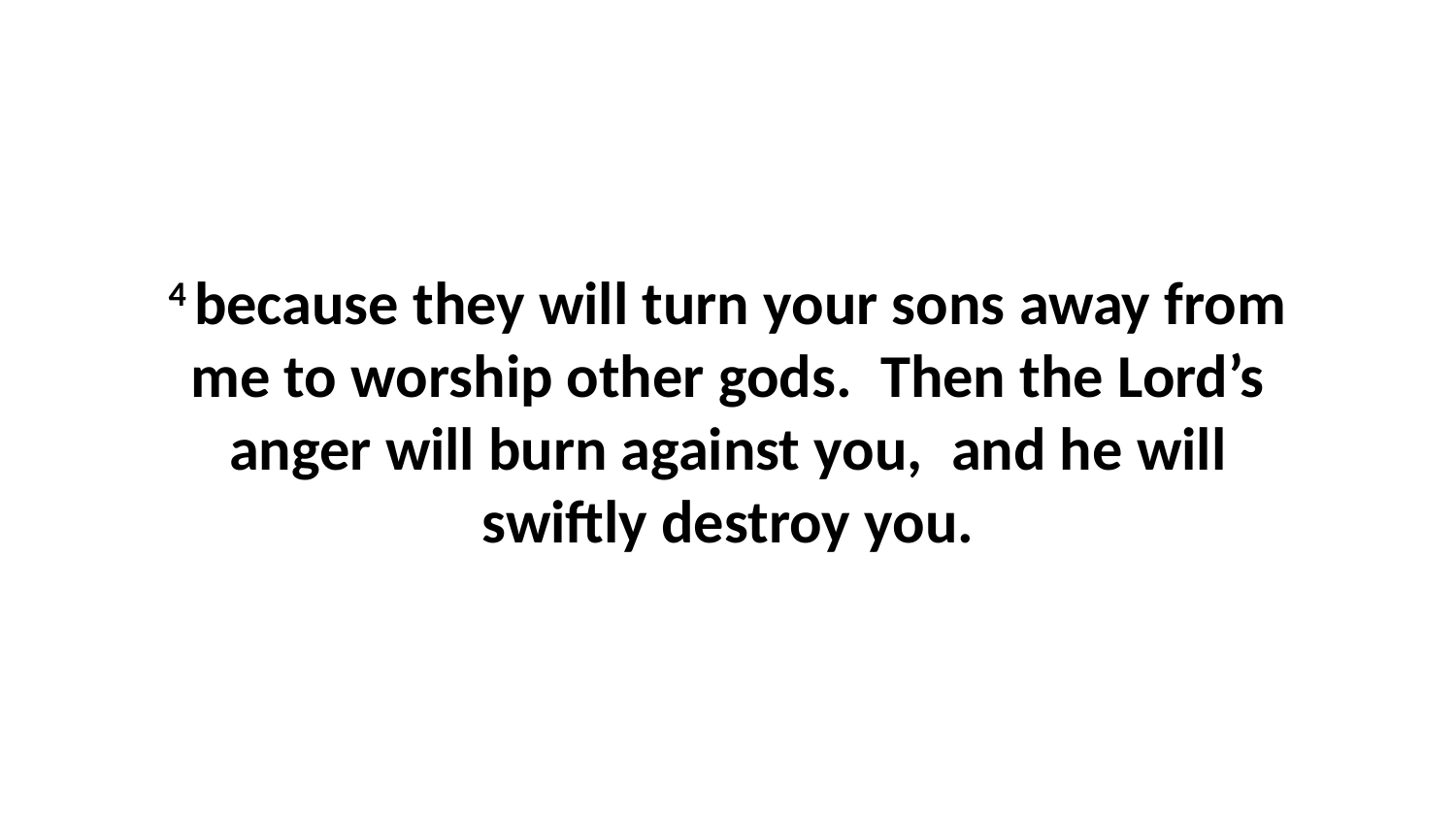

4 because they will turn your sons away from me to worship other gods.  Then the Lord’s anger will burn against you,  and he will swiftly destroy you.